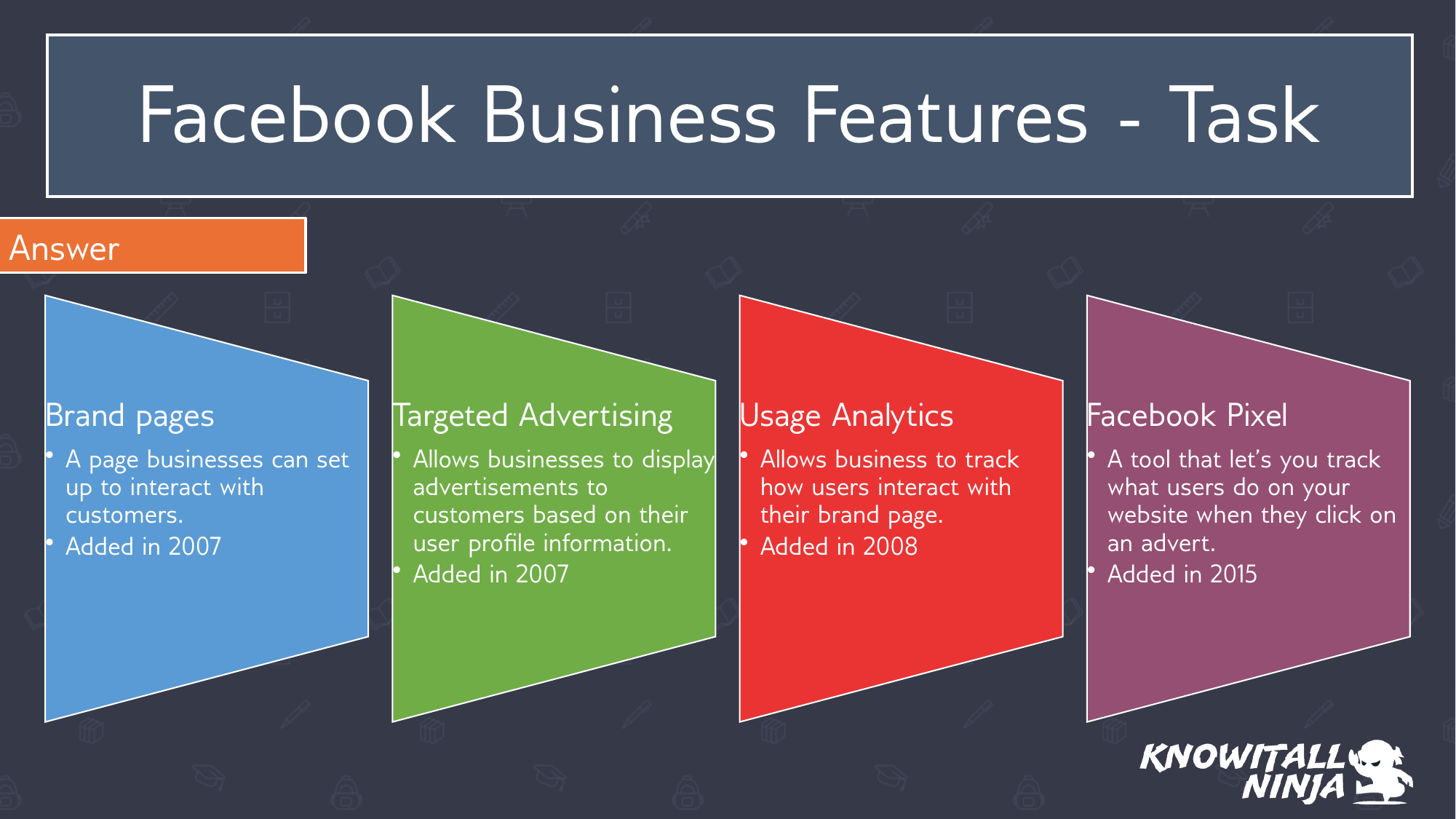

# Facebook Business Features - Task
Brand pages
A page businesses can set up to interact with customers.
Added in 2007
Targeted Advertising
Allows businesses to display advertisements to customers based on their user profile information.
Added in 2007
Usage Analytics
Allows business to track how users interact with their brand page.
Added in 2008
Facebook Pixel
A tool that let’s you track what users do on your website when they click on an advert.
Added in 2015